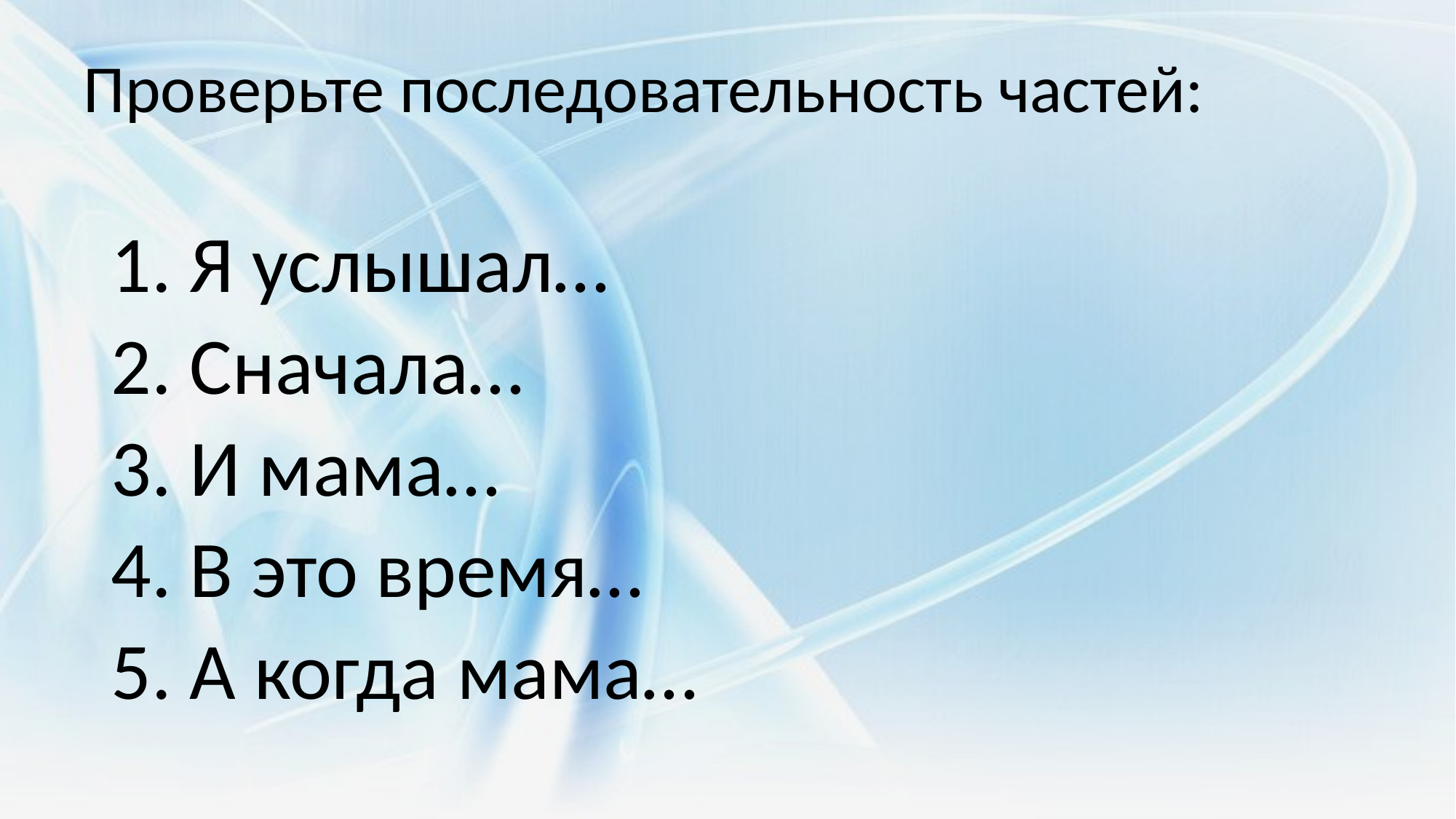

# Проверьте последовательность частей:
1. Я услышал…
2. Сначала…
3. И мама…
4. В это время…
5. А когда мама…